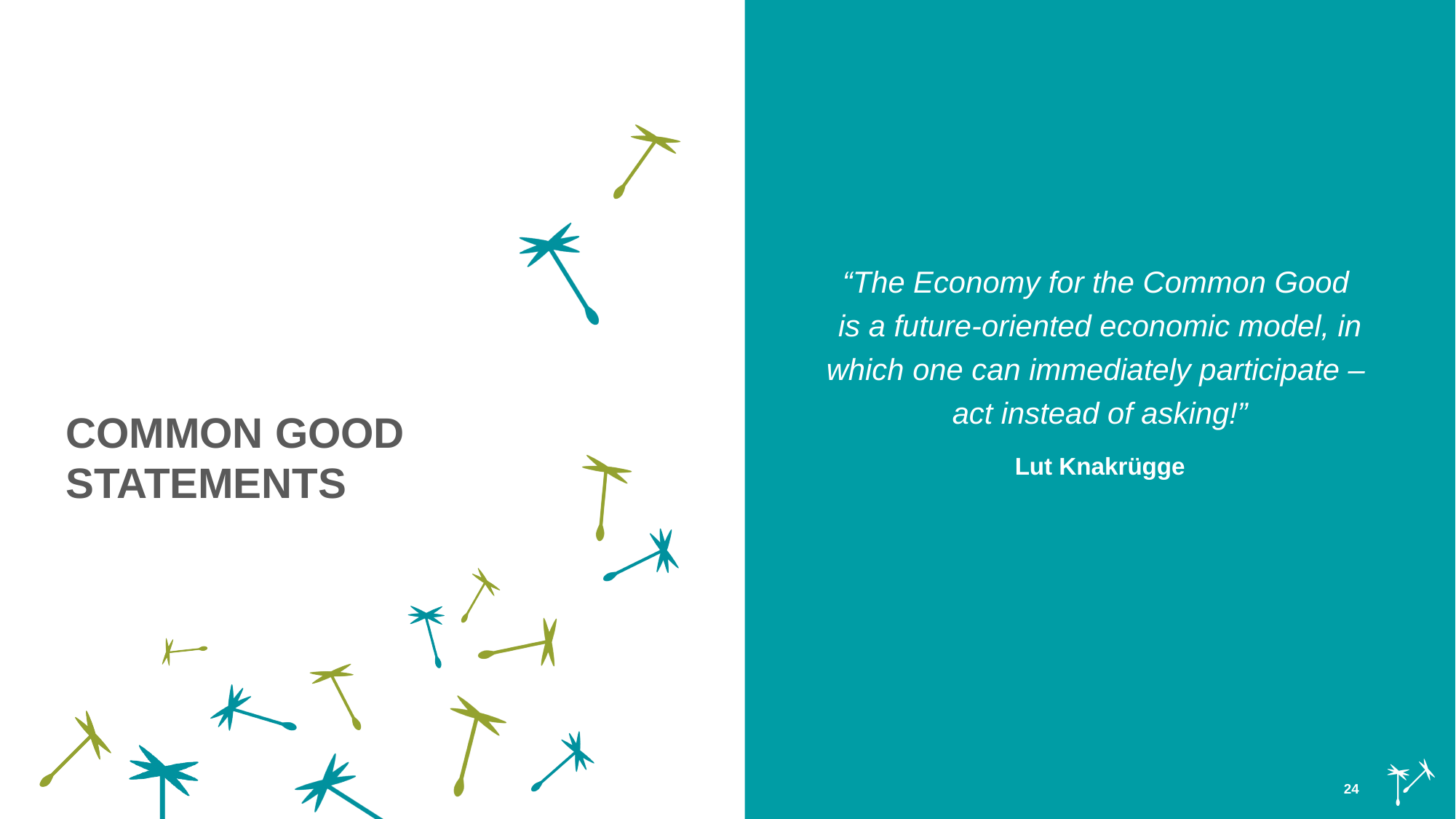

“The Economy for the Common Good
is a future-oriented economic model, in which one can immediately participate –
act instead of asking!”
Lut Knakrügge
Common Good STATEMENTS

24